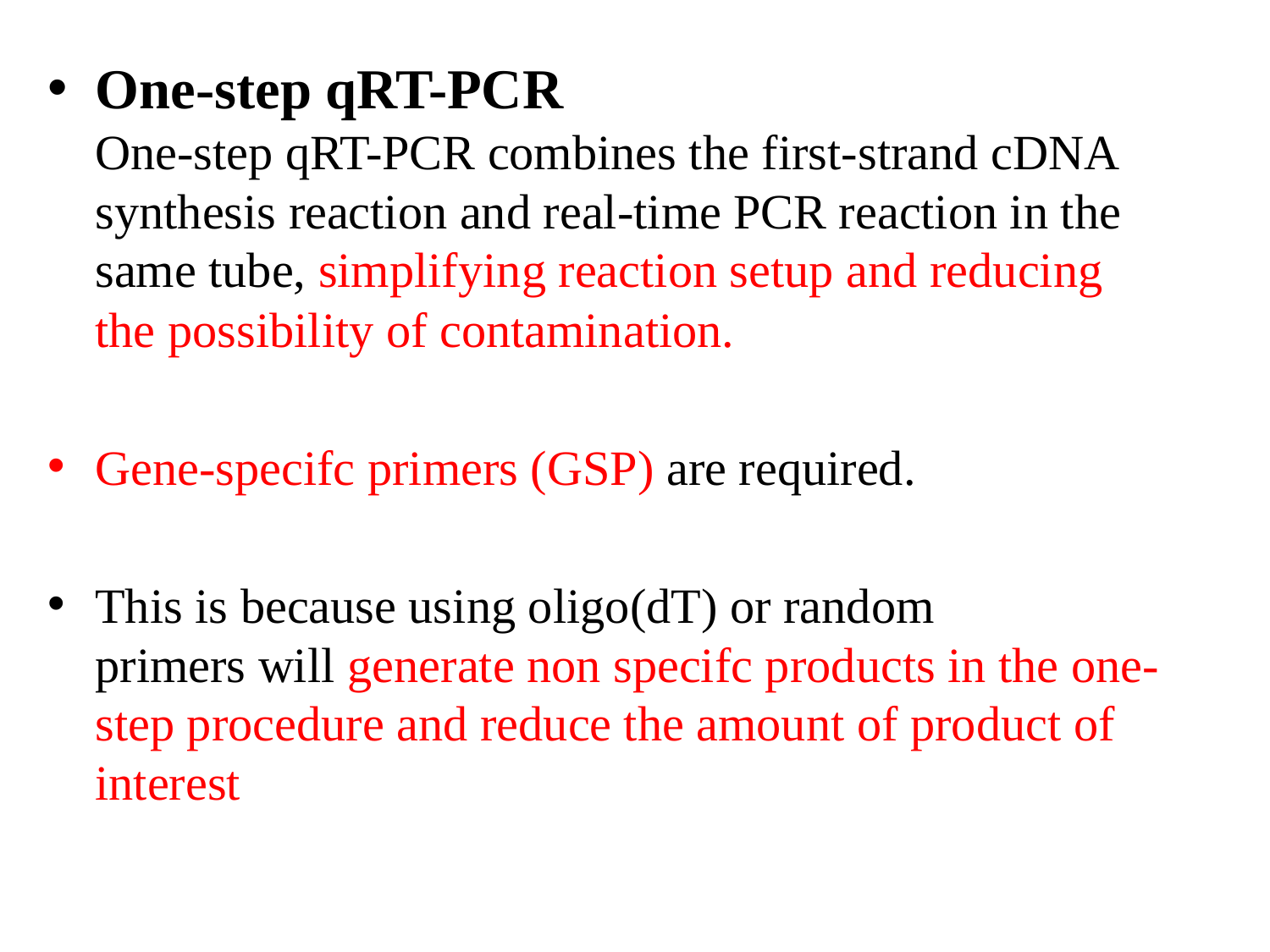

One-step qRT-PCR
One-step qRT-PCR combines the first-strand cDNA synthesis reaction and real-time PCR reaction in the same tube, simplifying reaction setup and reducing the possibility of contamination.

Gene-specifc primers (GSP) are required.

This is because using oligo(dT) or random
primers will generate non specifc products in the one-step procedure and reduce the amount of product of interest